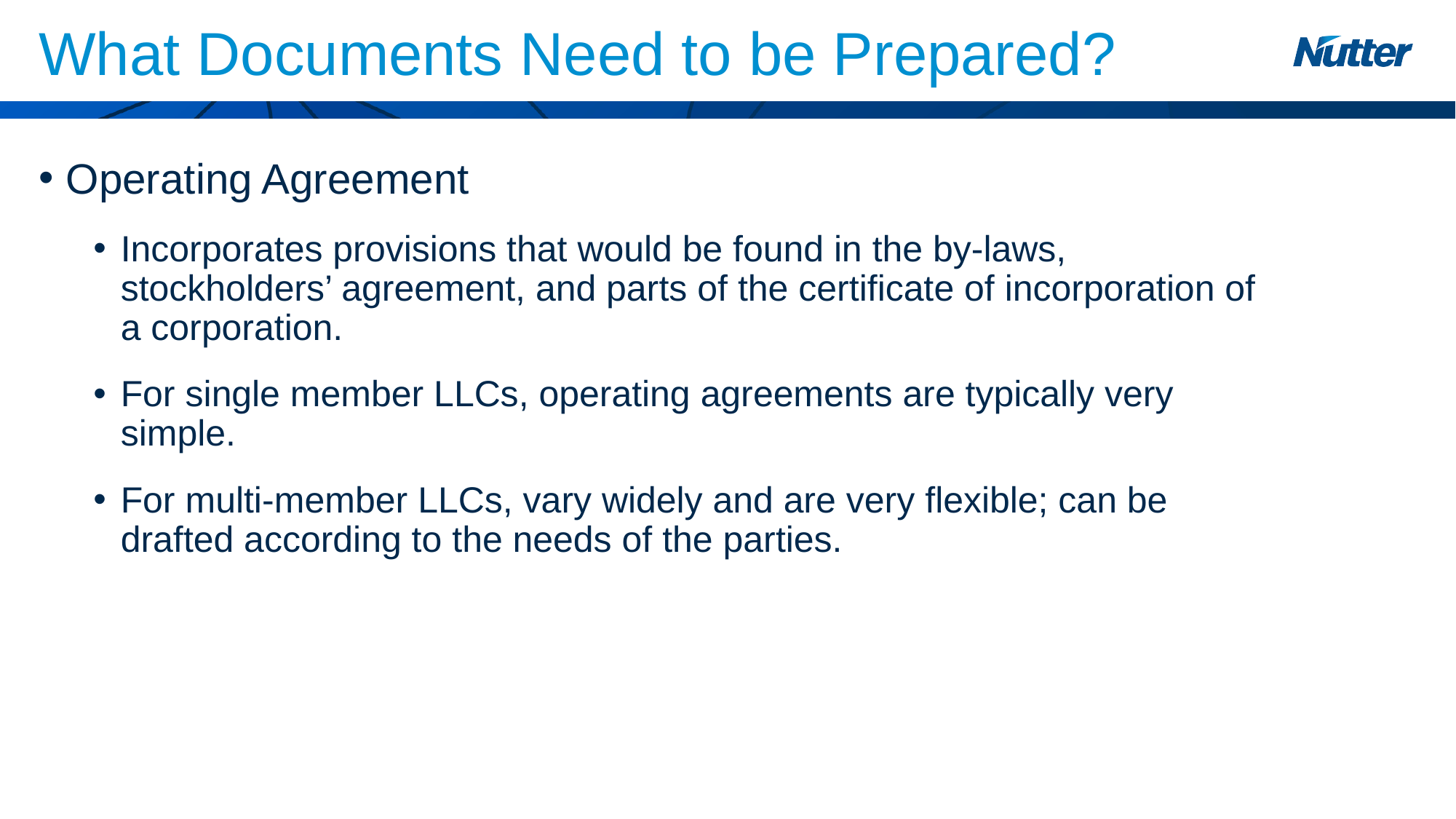

# What Documents Need to be Prepared?
Operating Agreement
Incorporates provisions that would be found in the by-laws, stockholders’ agreement, and parts of the certificate of incorporation of a corporation.
For single member LLCs, operating agreements are typically very simple.
For multi-member LLCs, vary widely and are very flexible; can be drafted according to the needs of the parties.